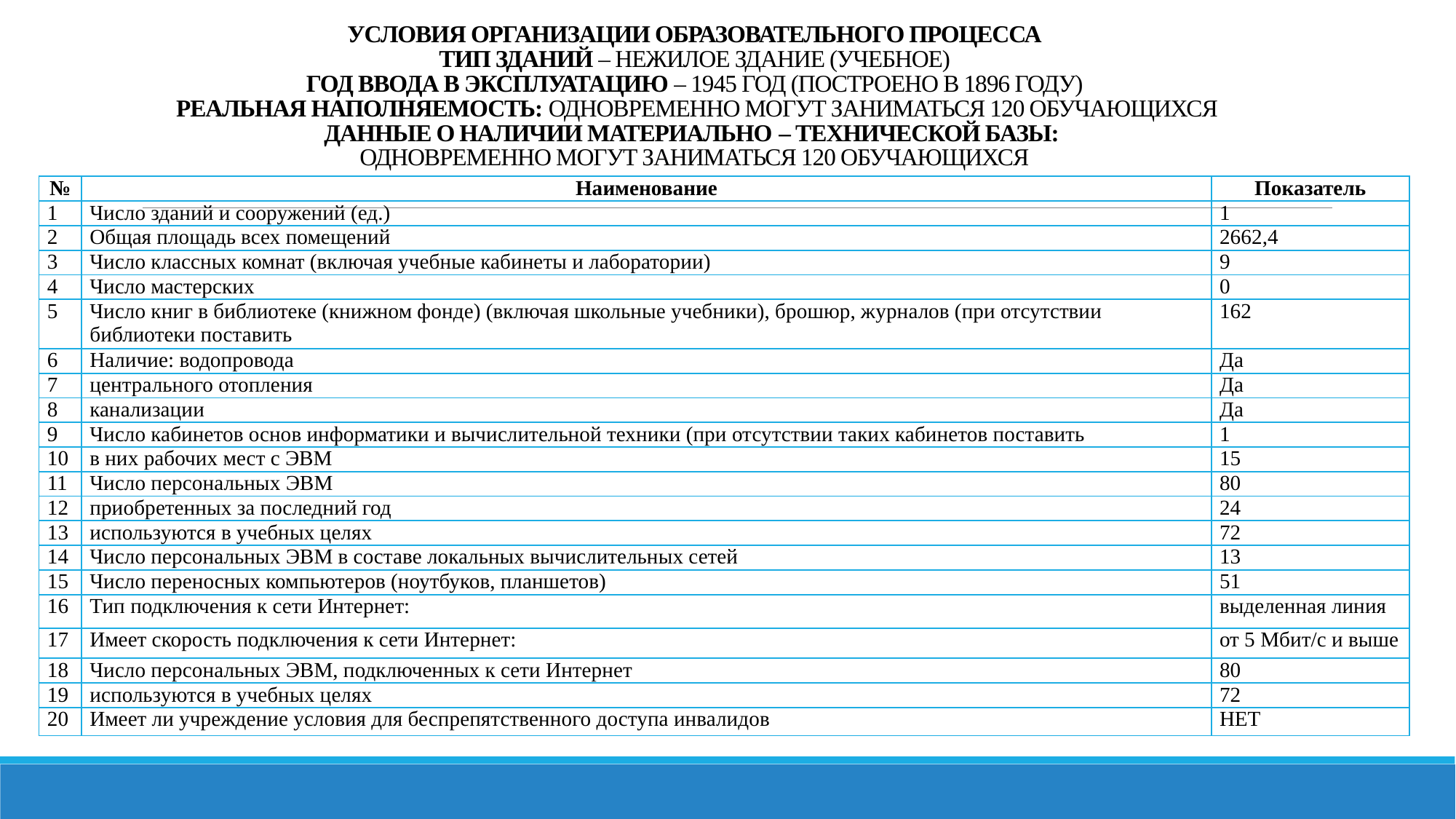

# УСЛОВИЯ ОРГАНИЗАЦИИ ОБРАЗОВАТЕЛЬНОГО ПРОЦЕССА ТИП ЗДАНИЙ – НЕЖИЛОЕ ЗДАНИЕ (УЧЕБНОЕ) ГОД ВВОДА В ЭКСПЛУАТАЦИЮ – 1945 ГОД (ПОСТРОЕНО В 1896 ГОДУ) РЕАЛЬНАЯ НАПОЛНЯЕМОСТЬ: ОДНОВРЕМЕННО МОГУТ ЗАНИМАТЬСЯ 120 ОБУЧАЮЩИХСЯ ДАННЫЕ О НАЛИЧИИ МАТЕРИАЛЬНО – ТЕХНИЧЕСКОЙ БАЗЫ: ОДНОВРЕМЕННО МОГУТ ЗАНИМАТЬСЯ 120 ОБУЧАЮЩИХСЯ
| № | Наименование | Показатель |
| --- | --- | --- |
| 1 | Число зданий и сооружений (ед.) | 1 |
| 2 | Общая площадь всех помещений | 2662,4 |
| 3 | Число классных комнат (включая учебные кабинеты и лаборатории) | 9 |
| 4 | Число мастерских | 0 |
| 5 | Число книг в библиотеке (книжном фонде) (включая школьные учебники), брошюр, журналов (при отсутствии библиотеки поставить | 162 |
| 6 | Наличие: водопровода | Да |
| 7 | центрального отопления | Да |
| 8 | канализации | Да |
| 9 | Число кабинетов основ информатики и вычислительной техники (при отсутствии таких кабинетов поставить | 1 |
| 10 | в них рабочих мест с ЭВМ | 15 |
| 11 | Число персональных ЭВМ | 80 |
| 12 | приобретенных за последний год | 24 |
| 13 | используются в учебных целях | 72 |
| 14 | Число персональных ЭВМ в составе локальных вычислительных сетей | 13 |
| 15 | Число переносных компьютеров (ноутбуков, планшетов) | 51 |
| 16 | Тип подключения к сети Интернет: | выделенная линия |
| 17 | Имеет скорость подключения к сети Интернет: | от 5 Мбит/с и выше |
| 18 | Число персональных ЭВМ, подключенных к сети Интернет | 80 |
| 19 | используются в учебных целях | 72 |
| 20 | Имеет ли учреждение условия для беспрепятственного доступа инвалидов | НЕТ |